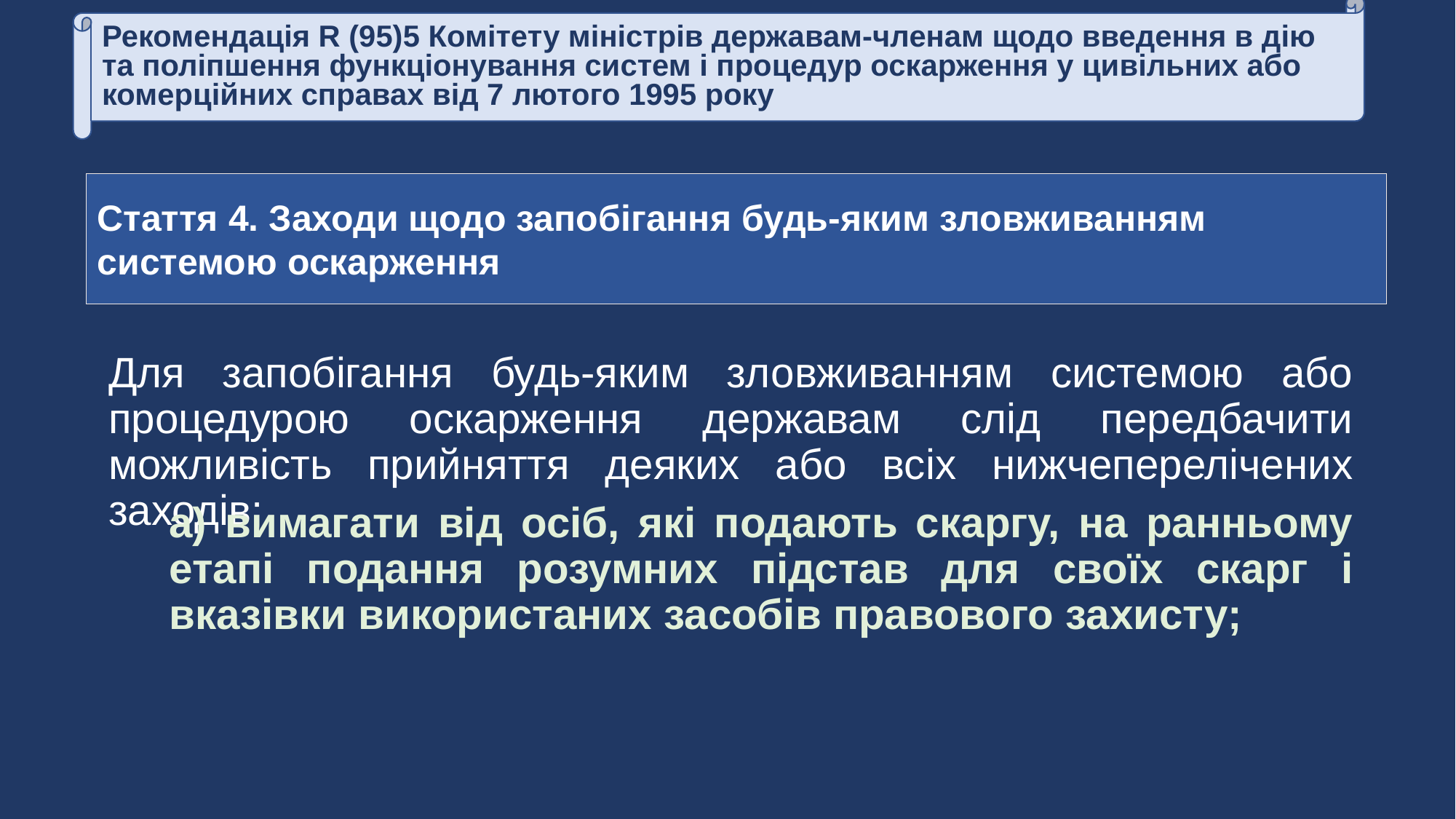

Рекомендація R (95)5 Комітету міністрів державам-членам щодо введення в дію та поліпшення функціонування систем і процедур оскарження у цивільних або комерційних справах від 7 лютого 1995 року

Стаття 4. Заходи щодо запобігання будь-яким зловживанням системою оскарження

Для запобігання будь-яким зловживанням системою або процедурою оскарження державам слід передбачити можливість прийняття деяких або всіх нижчеперелічених заходів:
a) вимагати від осіб, які подають скаргу, на ранньому етапі подання розумних підстав для своїх скарг і вказівки використаних засобів правового захисту;